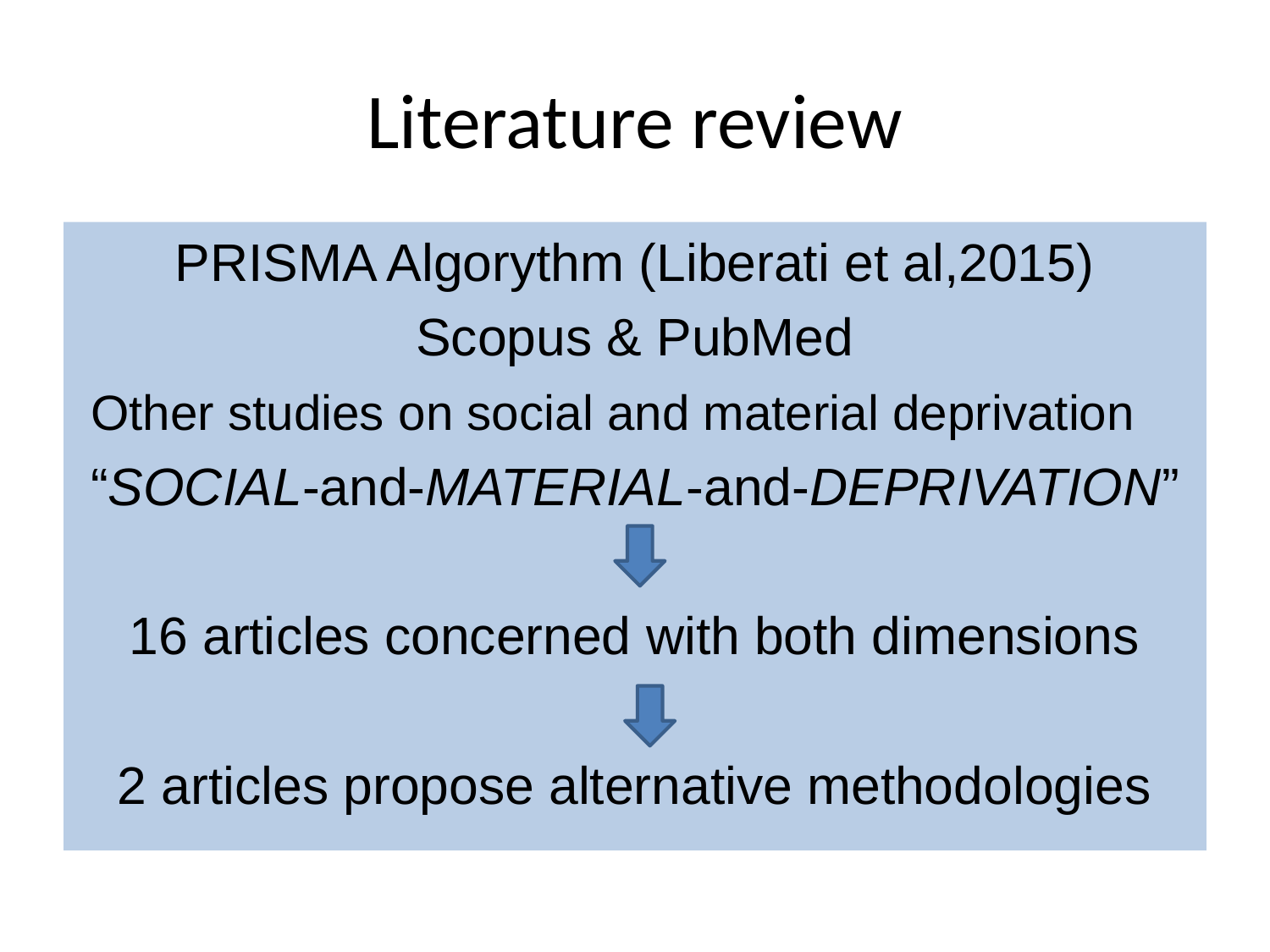

# Literature review
PRISMA Algorythm (Liberati et al,2015)
Scopus & PubMed
 Other studies on social and material deprivation
“SOCIAL-and-MATERIAL-and-DEPRIVATION”

16 articles concerned with both dimensions

2 articles propose alternative methodologies